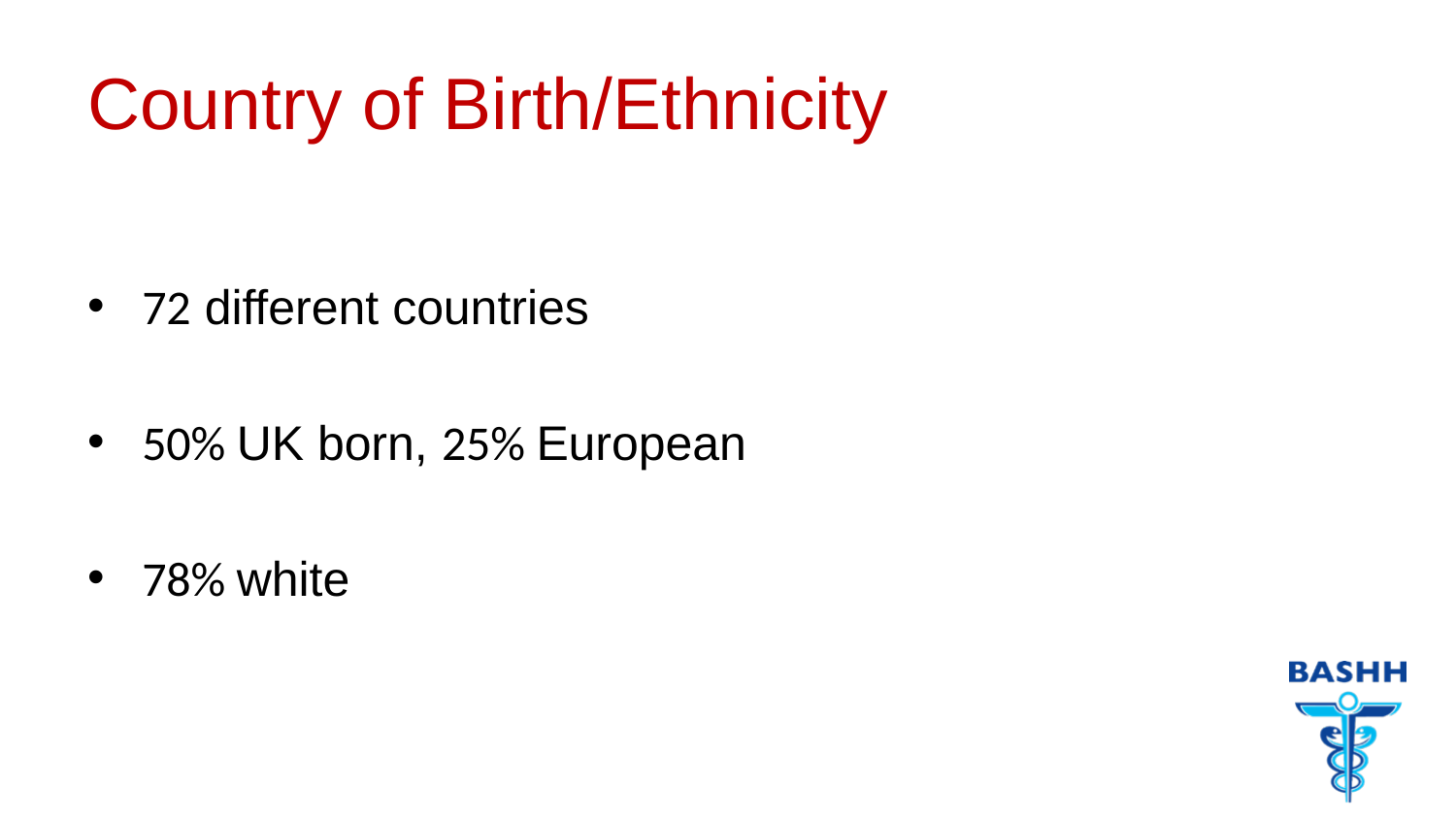

# Country of Birth/Ethnicity

72 different countries

50% UK born, 25% European

78% white